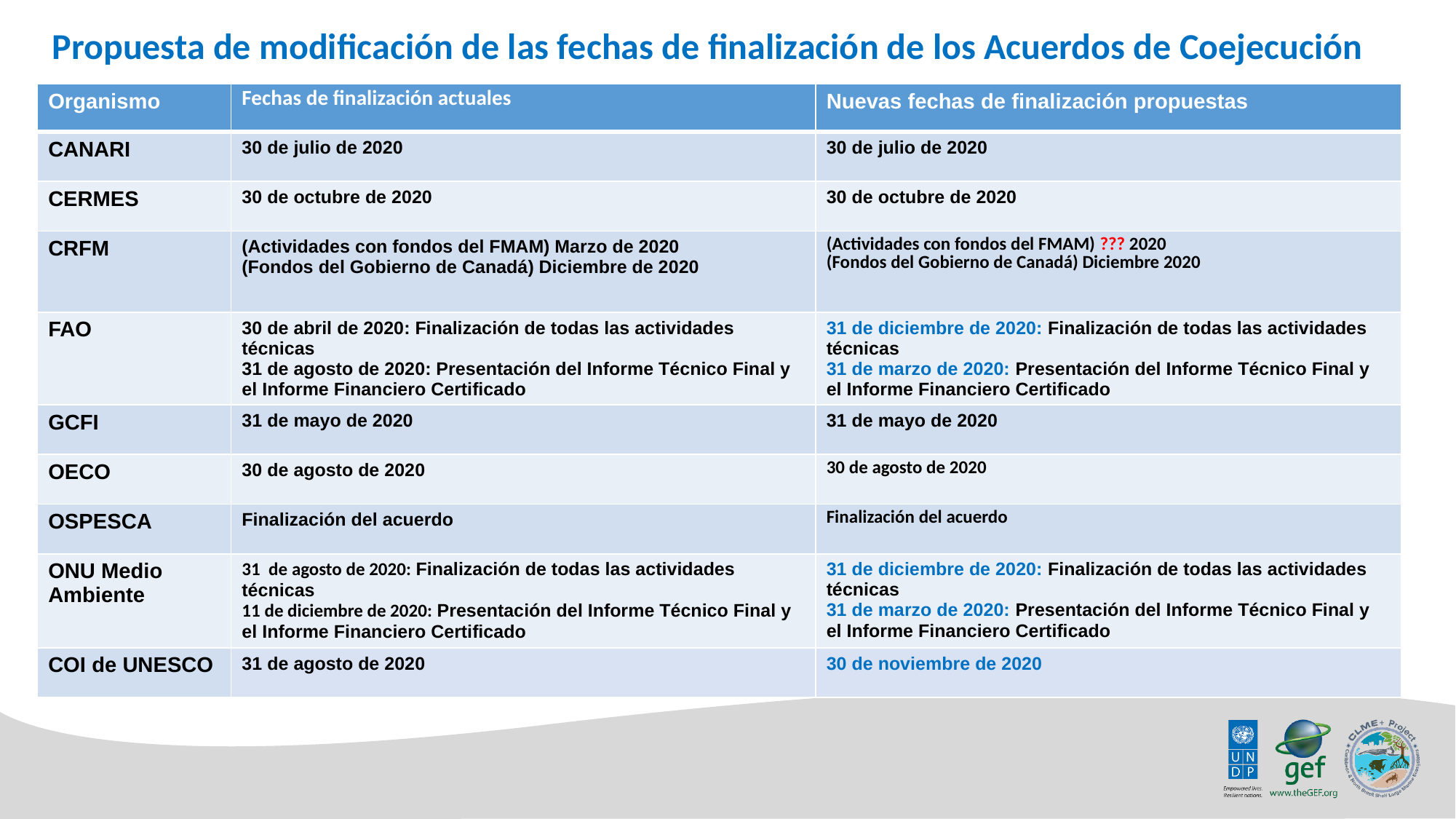

Propuesta de modificación de las fechas de finalización de los Acuerdos de Coejecución
| Organismo | Fechas de finalización actuales | Nuevas fechas de finalización propuestas |
| --- | --- | --- |
| CANARI | 30 de julio de 2020 | 30 de julio de 2020 |
| CERMES | 30 de octubre de 2020 | 30 de octubre de 2020 |
| CRFM | (Actividades con fondos del FMAM) Marzo de 2020 (Fondos del Gobierno de Canadá) Diciembre de 2020 | (Actividades con fondos del FMAM) ??? 2020 (Fondos del Gobierno de Canadá) Diciembre 2020 |
| FAO | 30 de abril de 2020: Finalización de todas las actividades técnicas 31 de agosto de 2020: Presentación del Informe Técnico Final y el Informe Financiero Certificado | 31 de diciembre de 2020: Finalización de todas las actividades técnicas 31 de marzo de 2020: Presentación del Informe Técnico Final y el Informe Financiero Certificado |
| GCFI | 31 de mayo de 2020 | 31 de mayo de 2020 |
| OECO | 30 de agosto de 2020 | 30 de agosto de 2020 |
| OSPESCA | Finalización del acuerdo | Finalización del acuerdo |
| ONU Medio Ambiente | 31 de agosto de 2020: Finalización de todas las actividades técnicas 11 de diciembre de 2020: Presentación del Informe Técnico Final y el Informe Financiero Certificado | 31 de diciembre de 2020: Finalización de todas las actividades técnicas 31 de marzo de 2020: Presentación del Informe Técnico Final y el Informe Financiero Certificado |
| COI de UNESCO | 31 de agosto de 2020 | 30 de noviembre de 2020 |